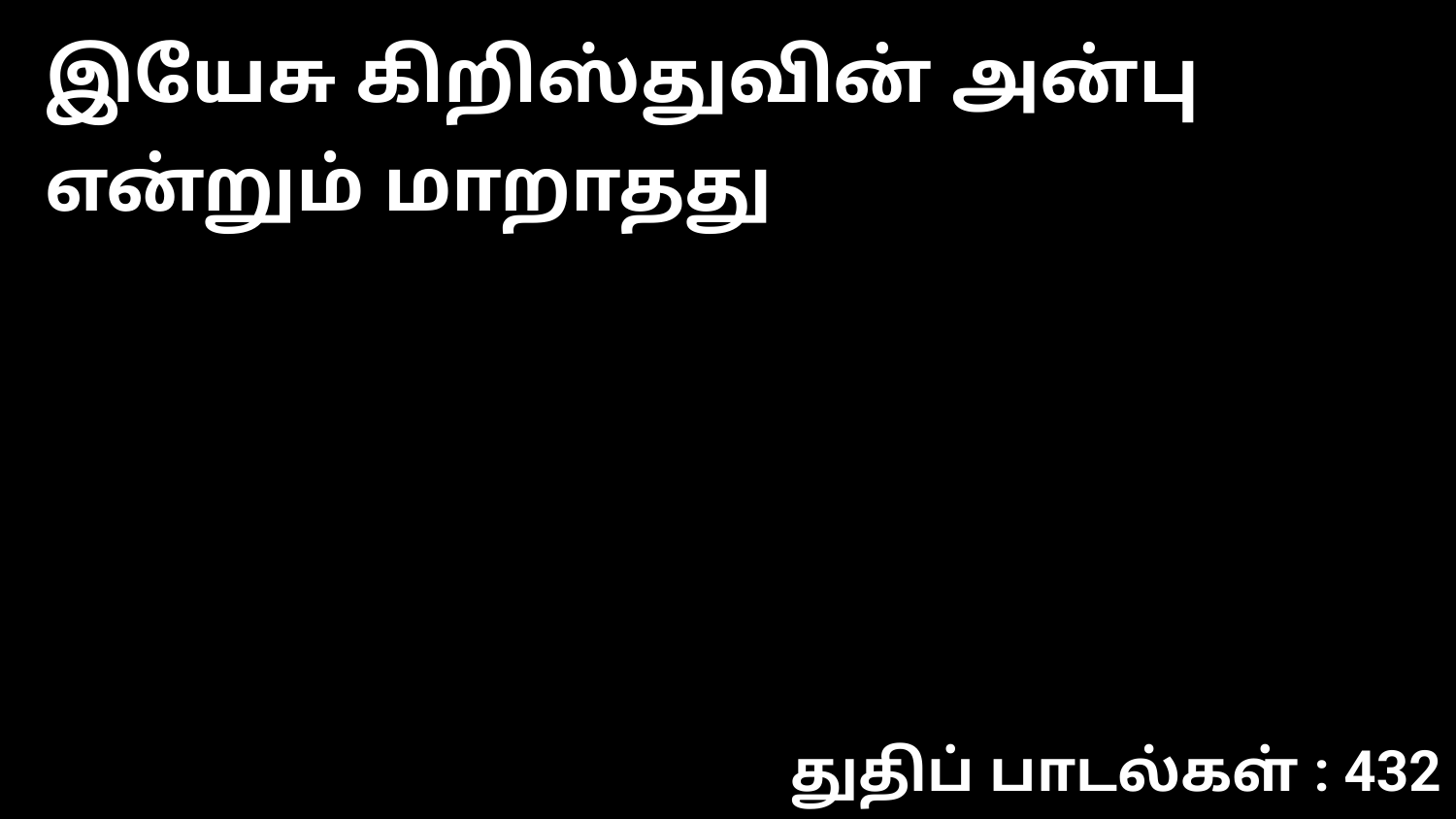

இயேசு கிறிஸ்துவின் அன்பு என்றும் மாறாதது
துதிப் பாடல்கள் : 432